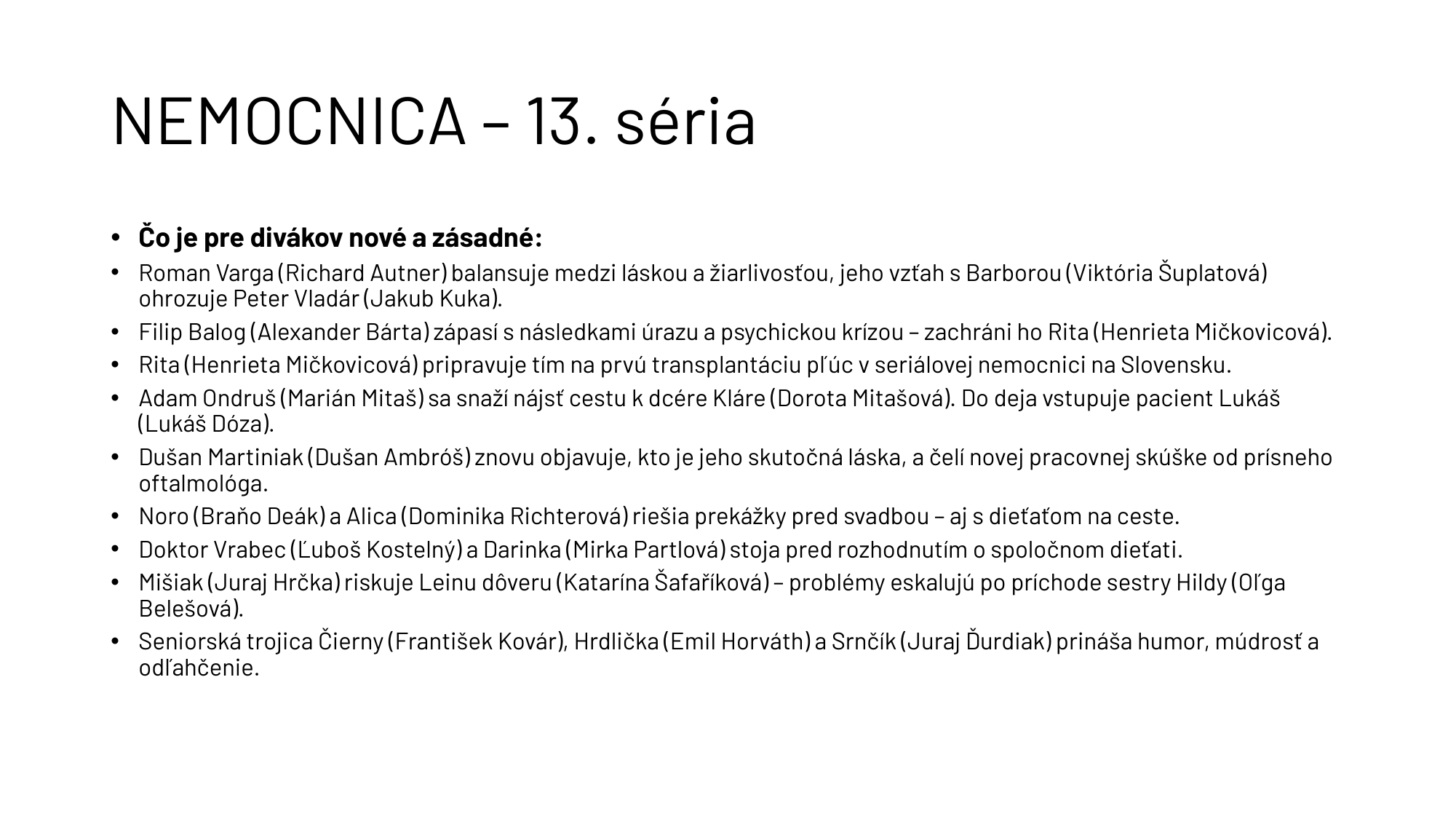

# NEMOCNICA – 13. séria
Čo je pre divákov nové a zásadné:
Roman Varga (Richard Autner) balansuje medzi láskou a žiarlivosťou, jeho vzťah s Barborou (Viktória Šuplatová) ohrozuje Peter Vladár (Jakub Kuka).
Filip Balog (Alexander Bárta) zápasí s následkami úrazu a psychickou krízou – zachráni ho Rita (Henrieta Mičkovicová).
Rita (Henrieta Mičkovicová) pripravuje tím na prvú transplantáciu pľúc v seriálovej nemocnici na Slovensku.
Adam Ondruš (Marián Mitaš) sa snaží nájsť cestu k dcére Kláre (Dorota Mitašová). Do deja vstupuje pacient Lukáš (Lukáš Dóza).
Dušan Martiniak (Dušan Ambróš) znovu objavuje, kto je jeho skutočná láska, a čelí novej pracovnej skúške od prísneho oftalmológa.
Noro (Braňo Deák) a Alica (Dominika Richterová) riešia prekážky pred svadbou – aj s dieťaťom na ceste.
Doktor Vrabec (Ľuboš Kostelný) a Darinka (Mirka Partlová) stoja pred rozhodnutím o spoločnom dieťati.
Mišiak (Juraj Hrčka) riskuje Leinu dôveru (Katarína Šafaříková) – problémy eskalujú po príchode sestry Hildy (Oľga Belešová).
Seniorská trojica Čierny (František Kovár), Hrdlička (Emil Horváth) a Srnčík (Juraj Ďurdiak) prináša humor, múdrosť a odľahčenie.